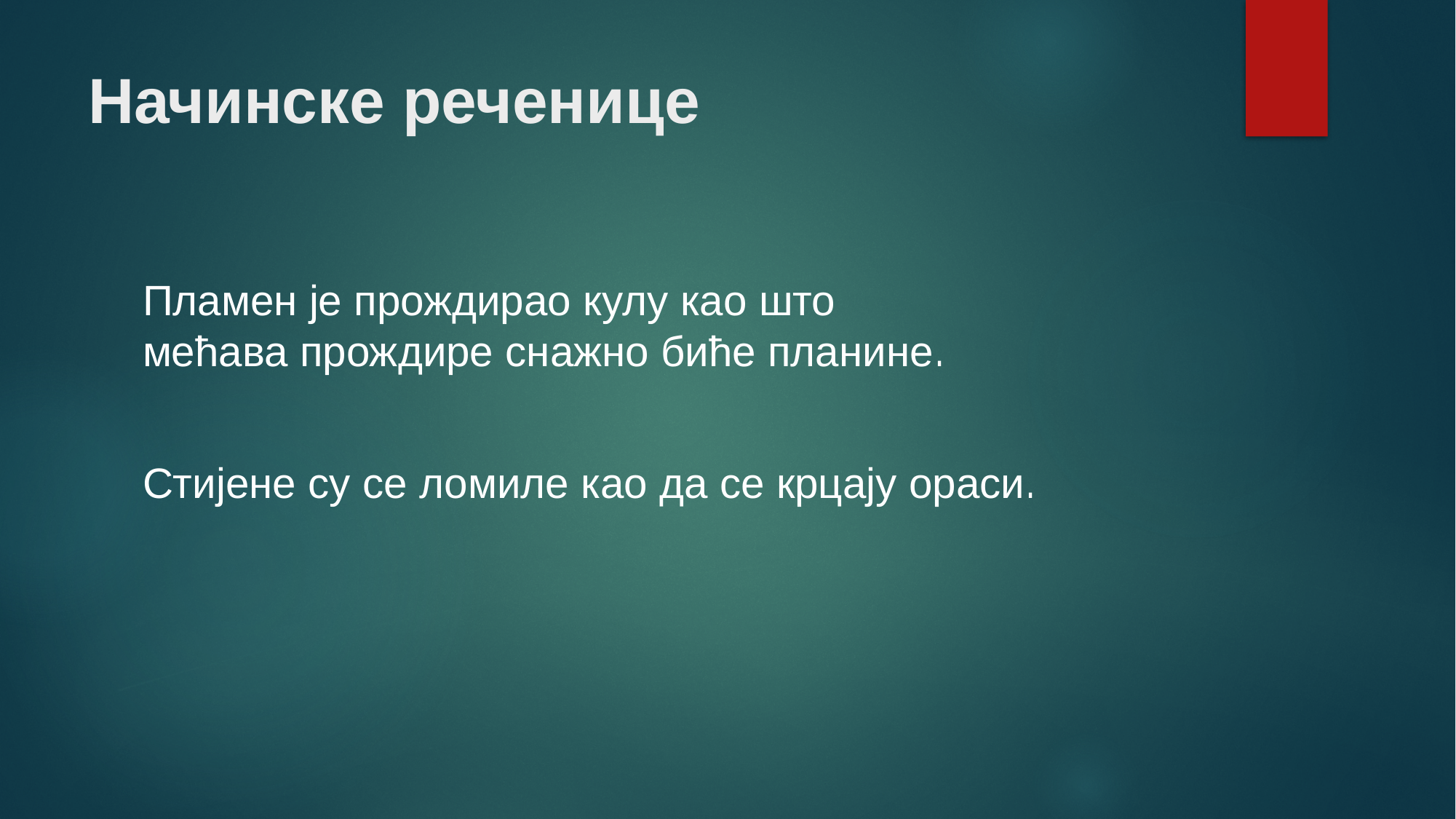

# Начинске реченице
Пламен је прождирао кулу као што мећава прождире снажно биће планине.

Стијене су се ломиле као да се крцају ораси.